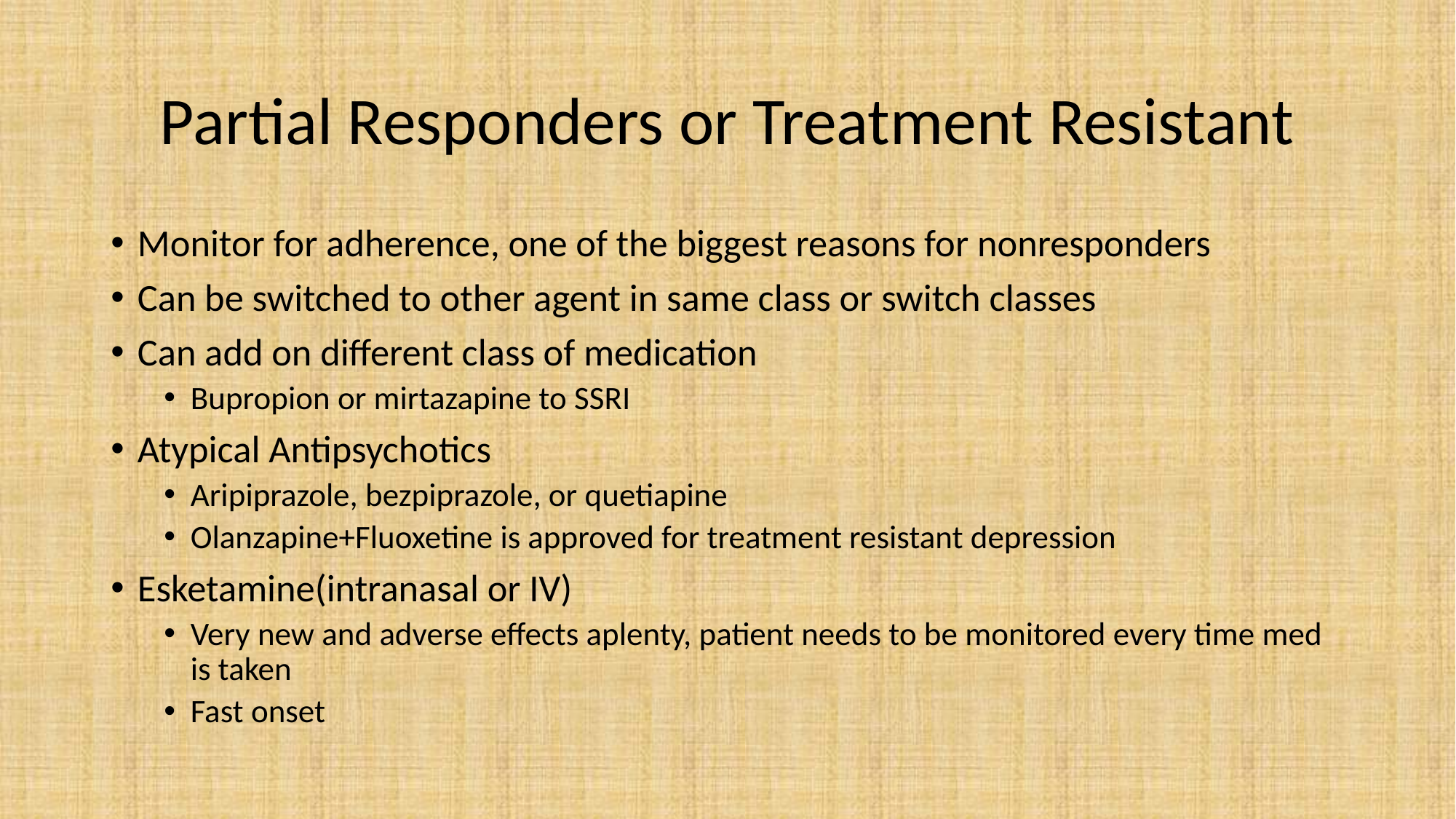

# Partial Responders or Treatment Resistant
Monitor for adherence, one of the biggest reasons for nonresponders
Can be switched to other agent in same class or switch classes
Can add on different class of medication
Bupropion or mirtazapine to SSRI
Atypical Antipsychotics
Aripiprazole, bezpiprazole, or quetiapine
Olanzapine+Fluoxetine is approved for treatment resistant depression
Esketamine(intranasal or IV)
Very new and adverse effects aplenty, patient needs to be monitored every time med is taken
Fast onset